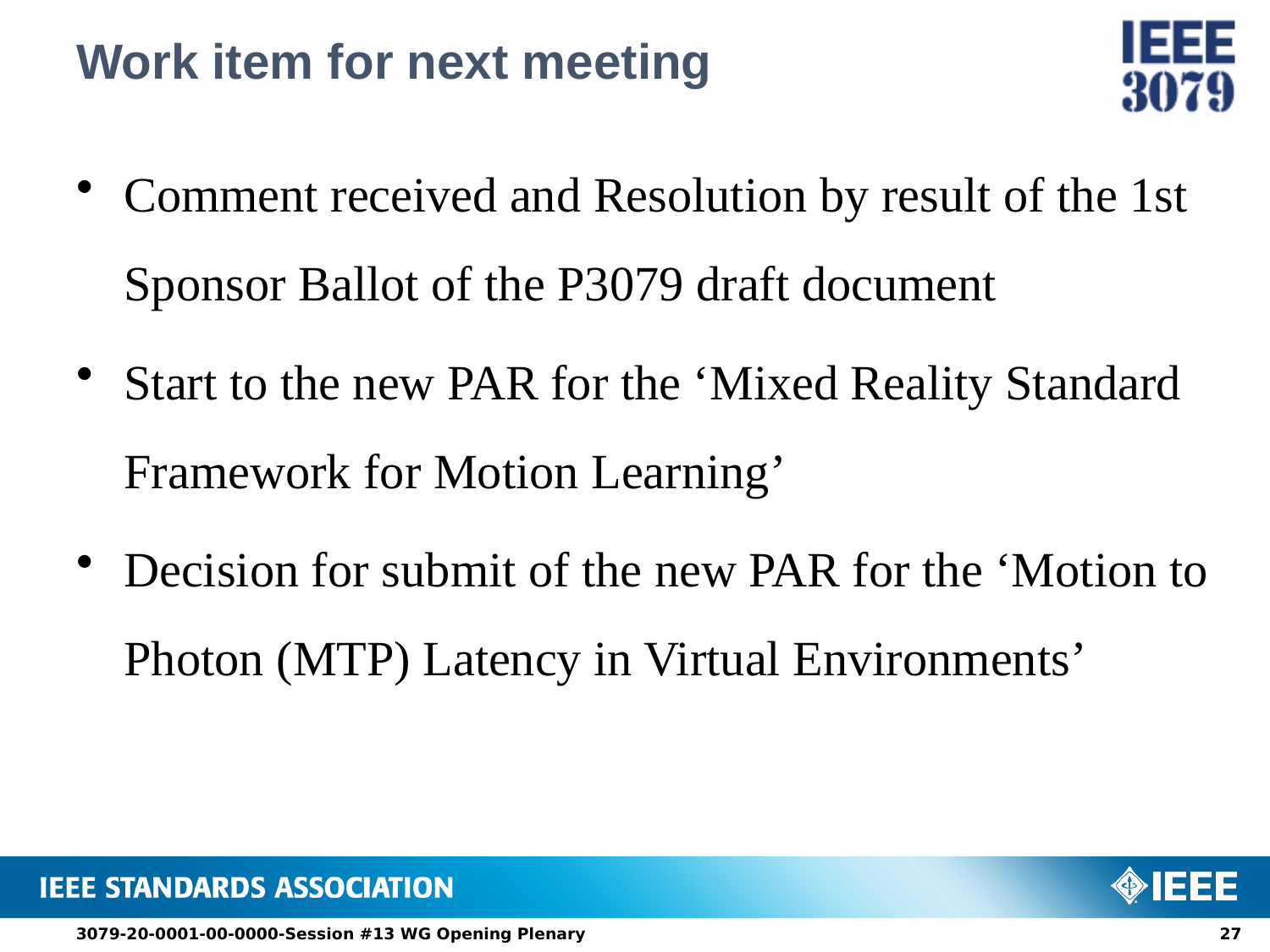

# Work item for next meeting
Comment received and Resolution by result of the 1st Sponsor Ballot of the P3079 draft document
Start to the new PAR for the ‘Mixed Reality Standard Framework for Motion Learning’
Decision for submit of the new PAR for the ‘Motion to Photon (MTP) Latency in Virtual Environments’
3079-20-0001-00-0000-Session #13 WG Opening Plenary
27